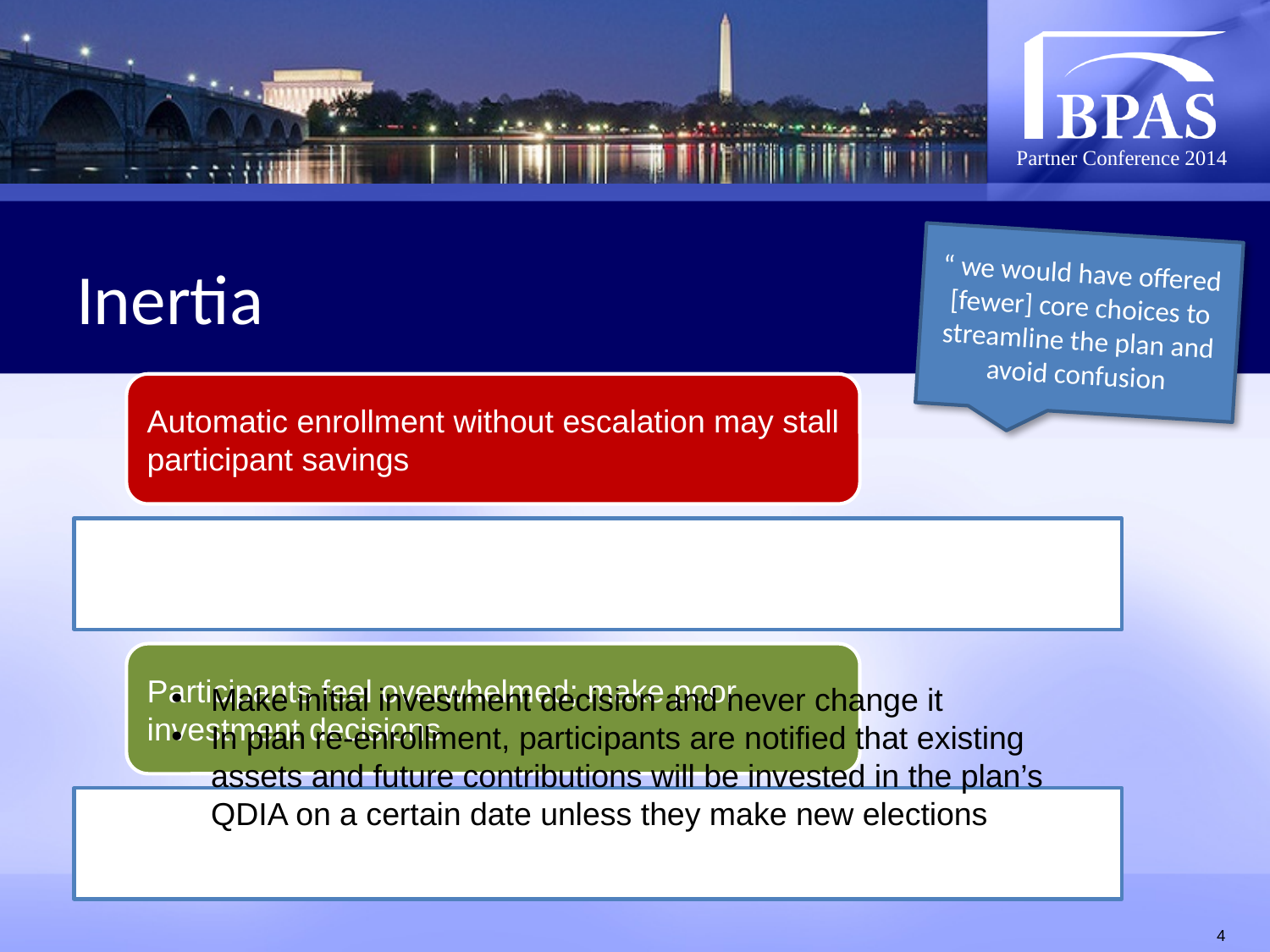

# Inertia
“ we would have offered [fewer] core choices to streamline the plan and avoid confusion
Automatic enrollment without escalation may stall participant savings
Make initial investment decision and never change it
In plan re-enrollment, participants are notified that existing assets and future contributions will be invested in the plan’s QDIA on a certain date unless they make new elections

4